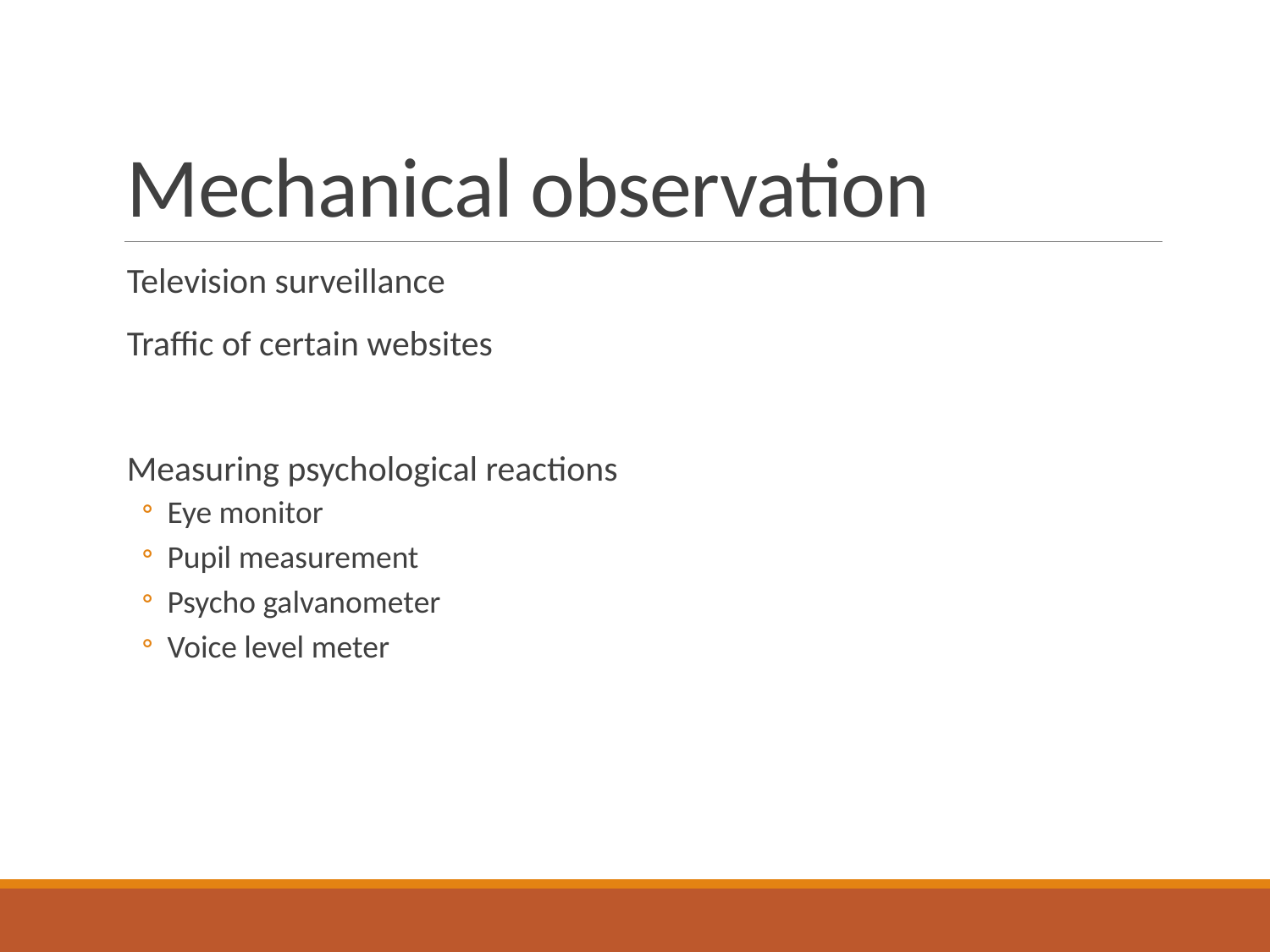

# Mechanical observation
Television surveillance
Traffic of certain websites

Measuring psychological reactions
Eye monitor
Pupil measurement
Psycho galvanometer
Voice level meter